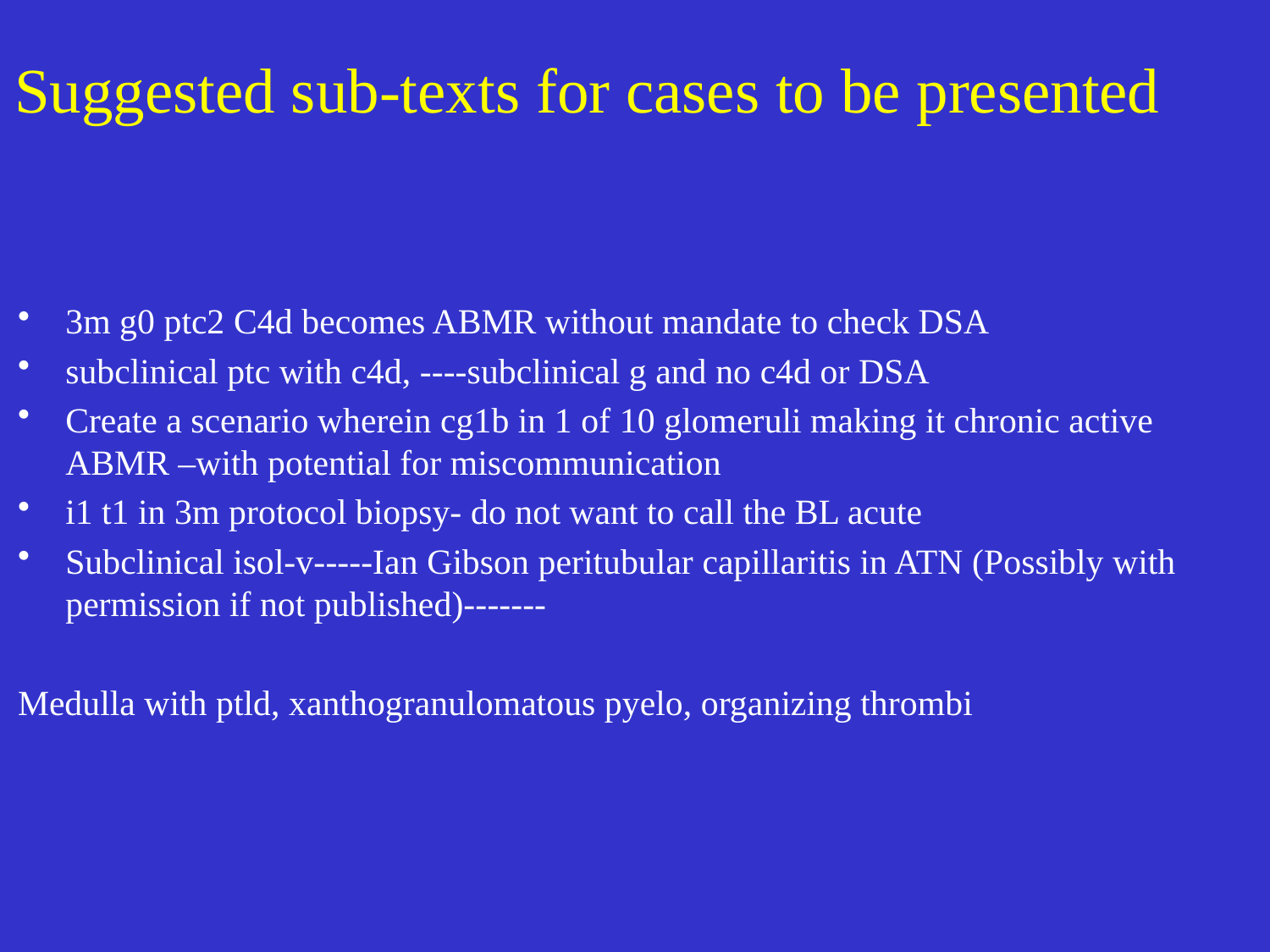

# Suggested sub-texts for cases to be presented

3m g0 ptc2 C4d becomes ABMR without mandate to check DSA
subclinical ptc with c4d, ----subclinical g and no c4d or DSA
Create a scenario wherein cg1b in 1 of 10 glomeruli making it chronic active ABMR –with potential for miscommunication
i1 t1 in 3m protocol biopsy- do not want to call the BL acute
Subclinical isol-v-----Ian Gibson peritubular capillaritis in ATN (Possibly with permission if not published)-------

Medulla with ptld, xanthogranulomatous pyelo, organizing thrombi